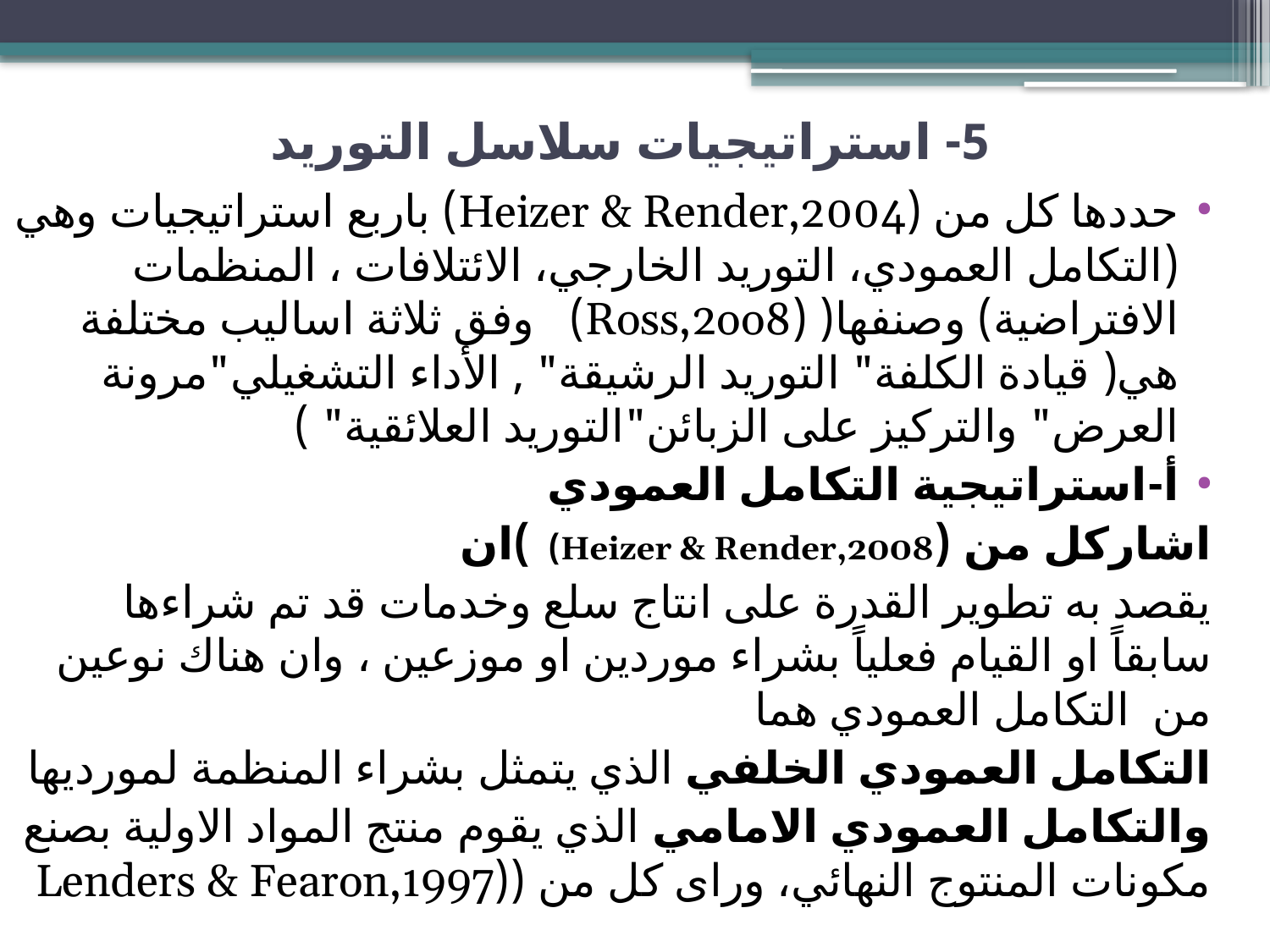

# 5- استراتيجيات سلاسل التوريد
حددها كل من (Heizer & Render,2004) باربع استراتيجيات وهي (التكامل العمودي، التوريد الخارجي، الائتلافات ، المنظمات الافتراضية) وصنفها( (Ross,2oo8)   وفق ثلاثة اساليب مختلفة هي( قيادة الكلفة" التوريد الرشيقة" , الأداء التشغيلي"مرونة العرض" والتركيز على الزبائن"التوريد العلائقية" )
أ‌-	استراتيجية التكامل العمودي
اشاركل من (Heizer & Render,2008)  )ان
يقصد به تطوير القدرة على انتاج سلع وخدمات قد تم شراءها سابقاً او القيام فعلياً بشراء موردين او موزعين ، وان هناك نوعين من  التكامل العمودي هما
التكامل العمودي الخلفي الذي يتمثل بشراء المنظمة لمورديها
والتكامل العمودي الامامي الذي يقوم منتج المواد الاولية بصنع مكونات المنتوج النهائي، وراى كل من ((Lenders & Fearon,1997